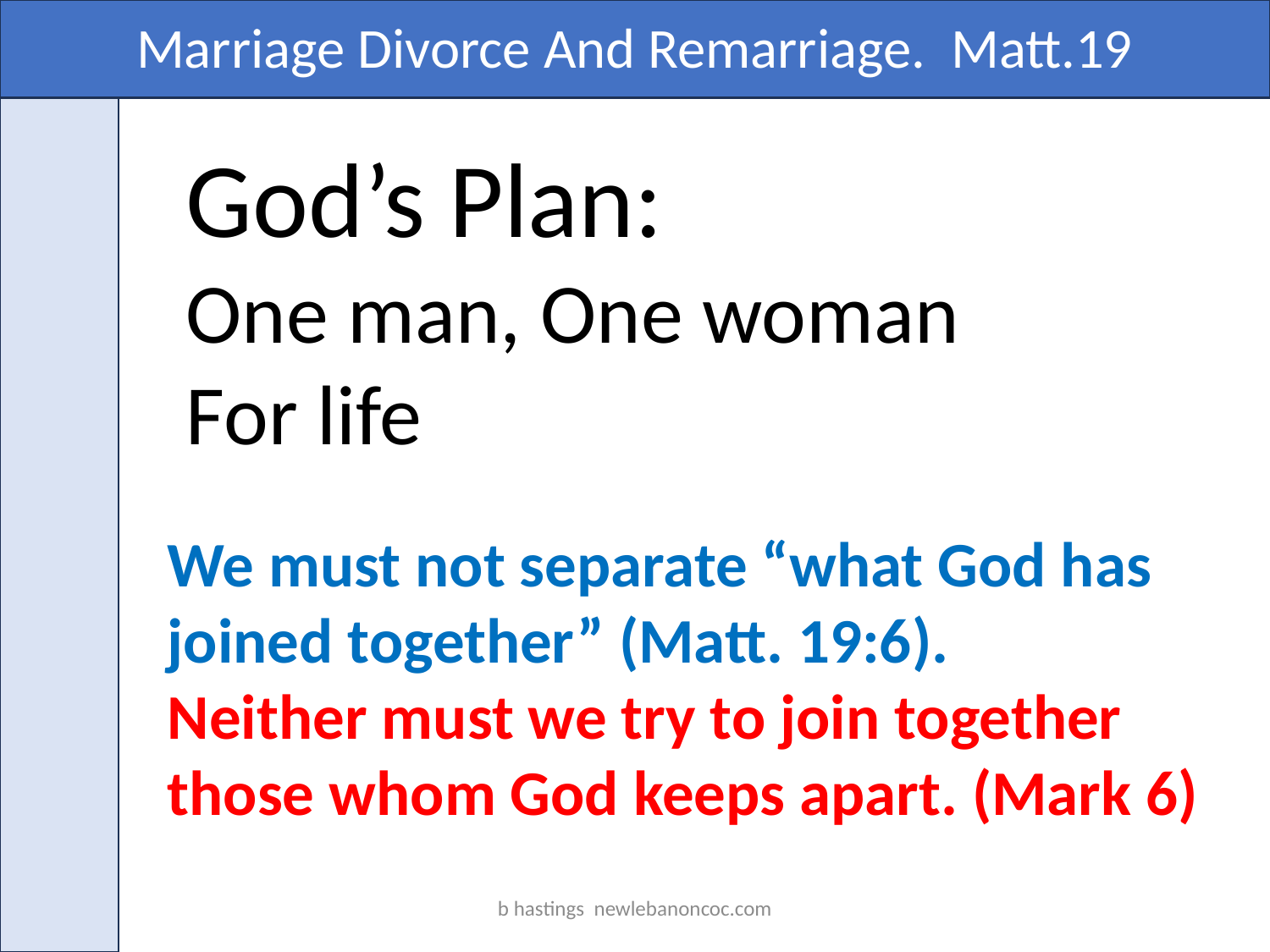

Marriage Divorce And Remarriage.  Matt.19
God’s Plan:
One man, One woman
For life

We must not separate “what God has joined together” (Matt. 19:6).
Neither must we try to join together those whom God keeps apart. (Mark 6)
b hastings  newlebanoncoc.com